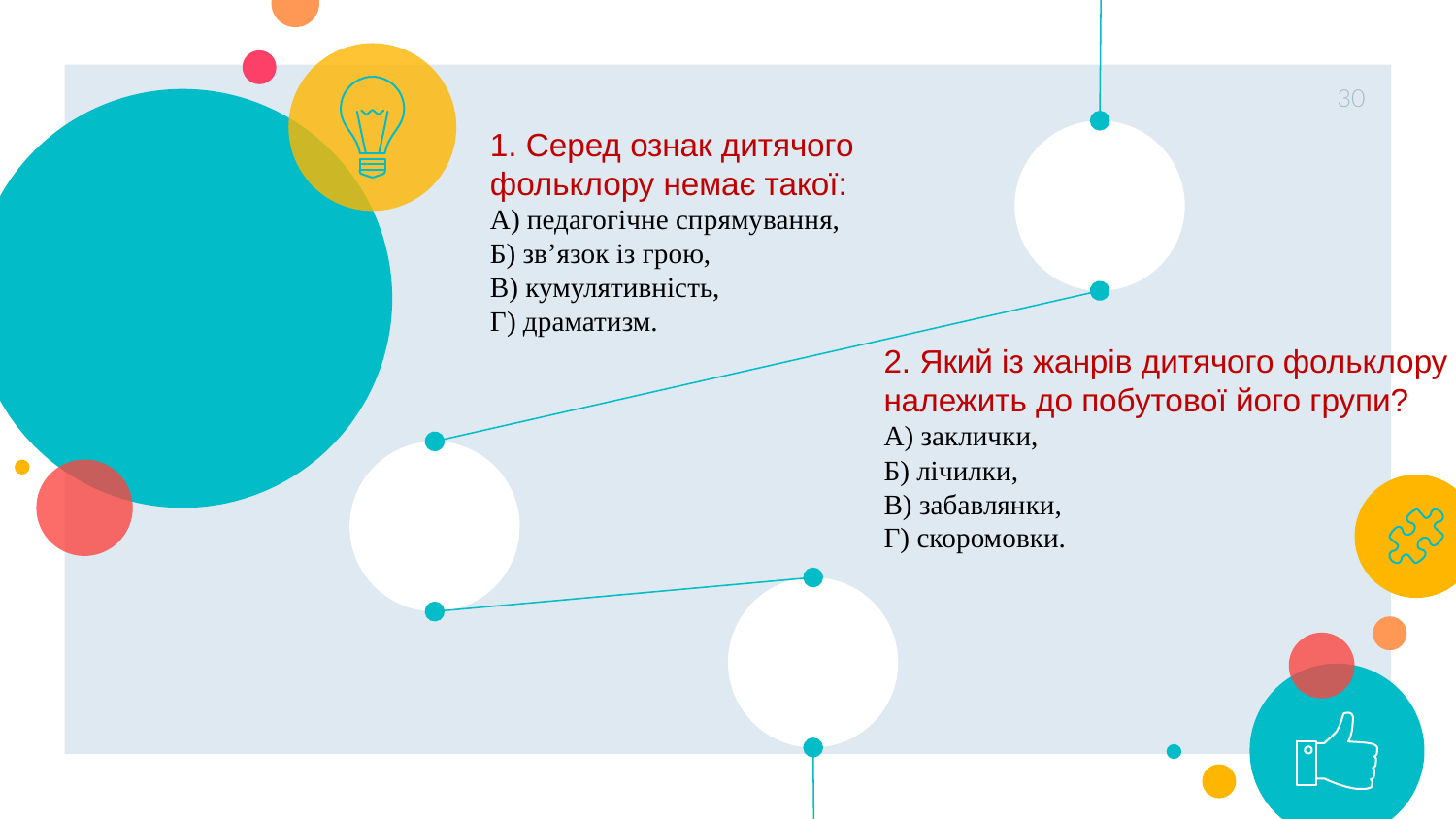

30
1. Серед ознак дитячого фольклору немає такої:
А) педагогічне спрямування,
Б) зв’язок із грою,
В) кумулятивність,
Г) драматизм.

2. Який із жанрів дитячого фольклору належить до побутової його групи?
А) заклички,
Б) лічилки,
В) забавлянки,
Г) скоромовки.